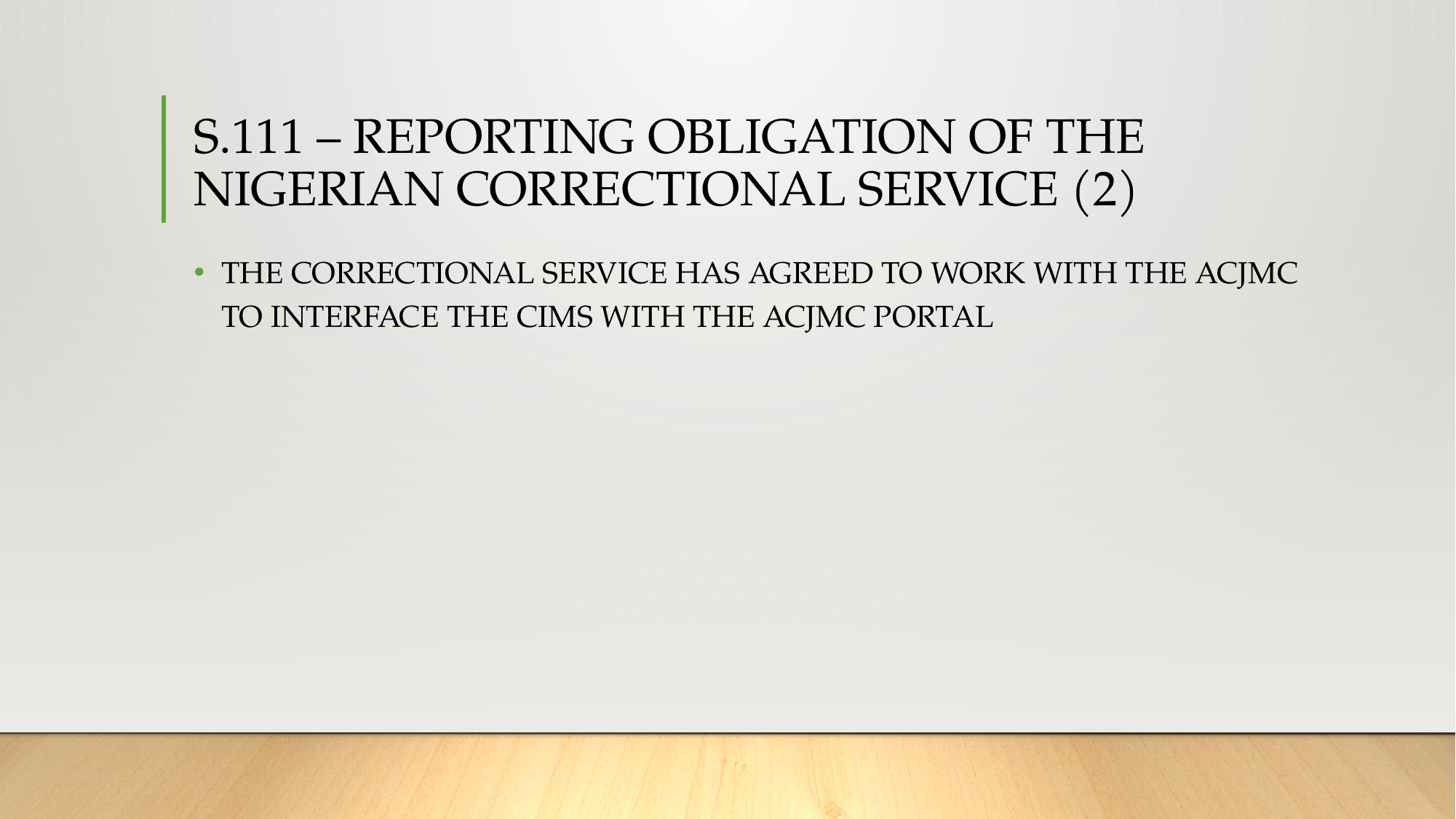

# S.111 – REPORTING OBLIGATION OF THE NIGERIAN CORRECTIONAL SERVICE (2)
THE CORRECTIONAL SERVICE HAS AGREED TO WORK WITH THE ACJMC TO INTERFACE THE CIMS WITH THE ACJMC PORTAL